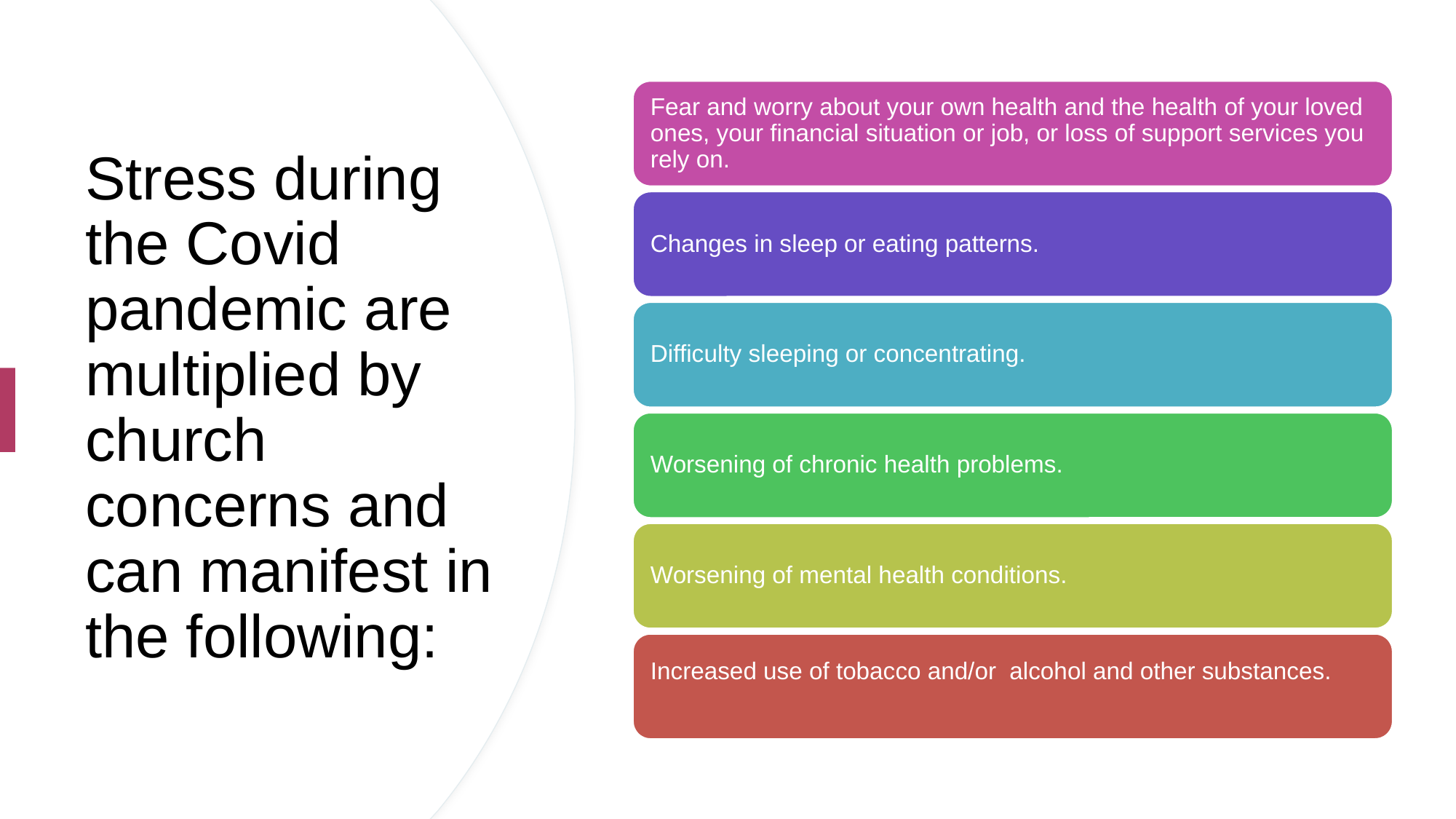

Fear and worry about your own health and the health of your loved ones, your financial situation or job, or loss of support services you rely on.
Changes in sleep or eating patterns.
Difficulty sleeping or concentrating.
Worsening of chronic health problems.
Worsening of mental health conditions.
Increased use of tobacco and/or  alcohol and other substances.
# Stress during the Covid pandemic are multiplied by church concerns and can manifest in the following: